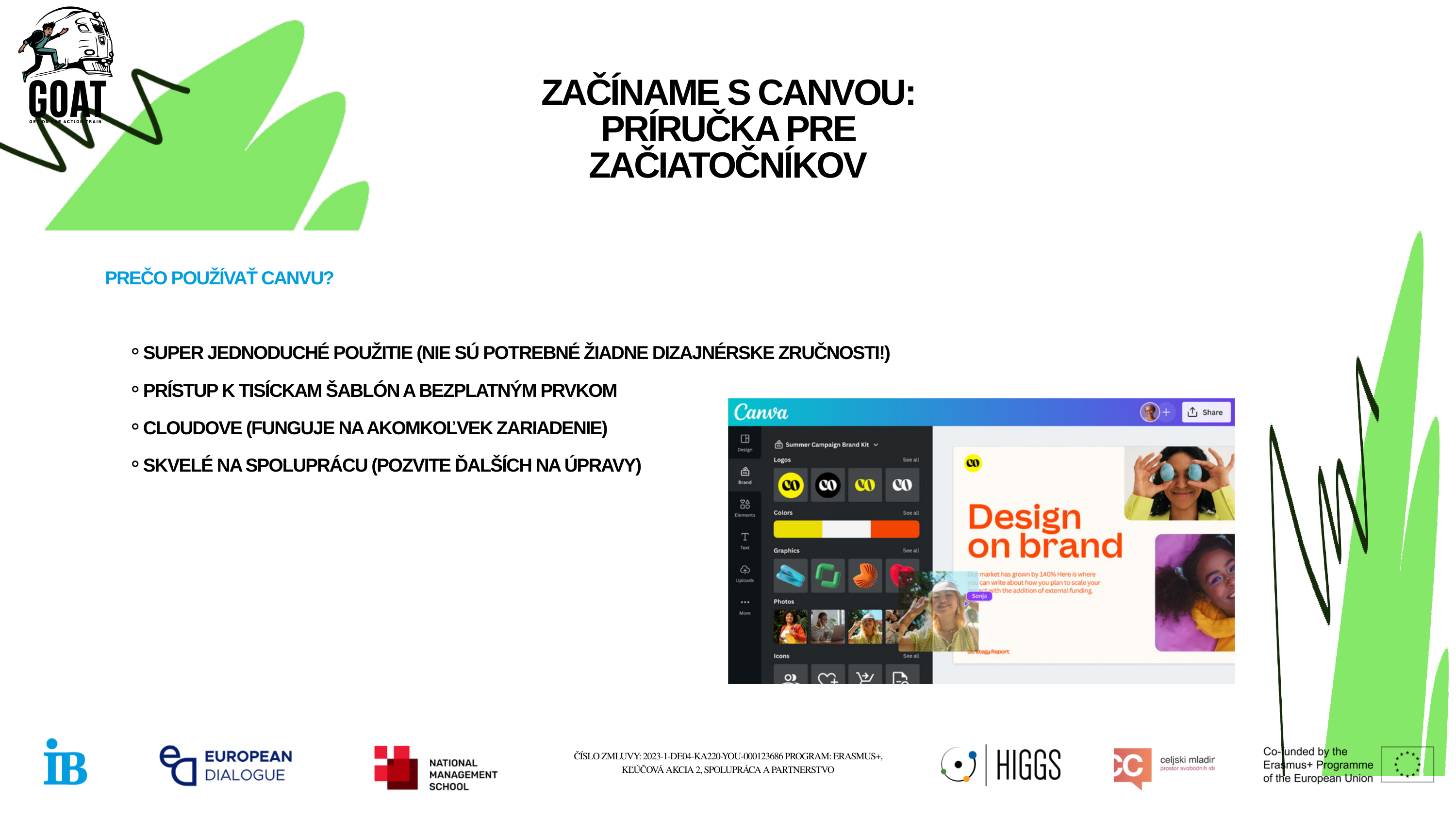

ZAČÍNAME S CANVOU: PRÍRUČKA PRE ZAČIATOČNÍKOV
PREČO POUŽÍVAŤ CANVU?

SUPER JEDNODUCHÉ POUŽITIE (NIE SÚ POTREBNÉ ŽIADNE DIZAJNÉRSKE ZRUČNOSTI!)
PRÍSTUP K TISÍCKAM ŠABLÓN A BEZPLATNÝM PRVKOM
CLOUDOVE (FUNGUJE NA AKOMKOĽVEK ZARIADENIE)
SKVELÉ NA SPOLUPRÁCU (POZVITE ĎALŠÍCH NA ÚPRAVY)

ČÍSLO ZMLUVY: 2023-1-DE04-KA220-YOU-000123686 PROGRAM: ERASMUS+, KĽÚČOVÁ AKCIA 2, SPOLUPRÁCA A PARTNERSTVO